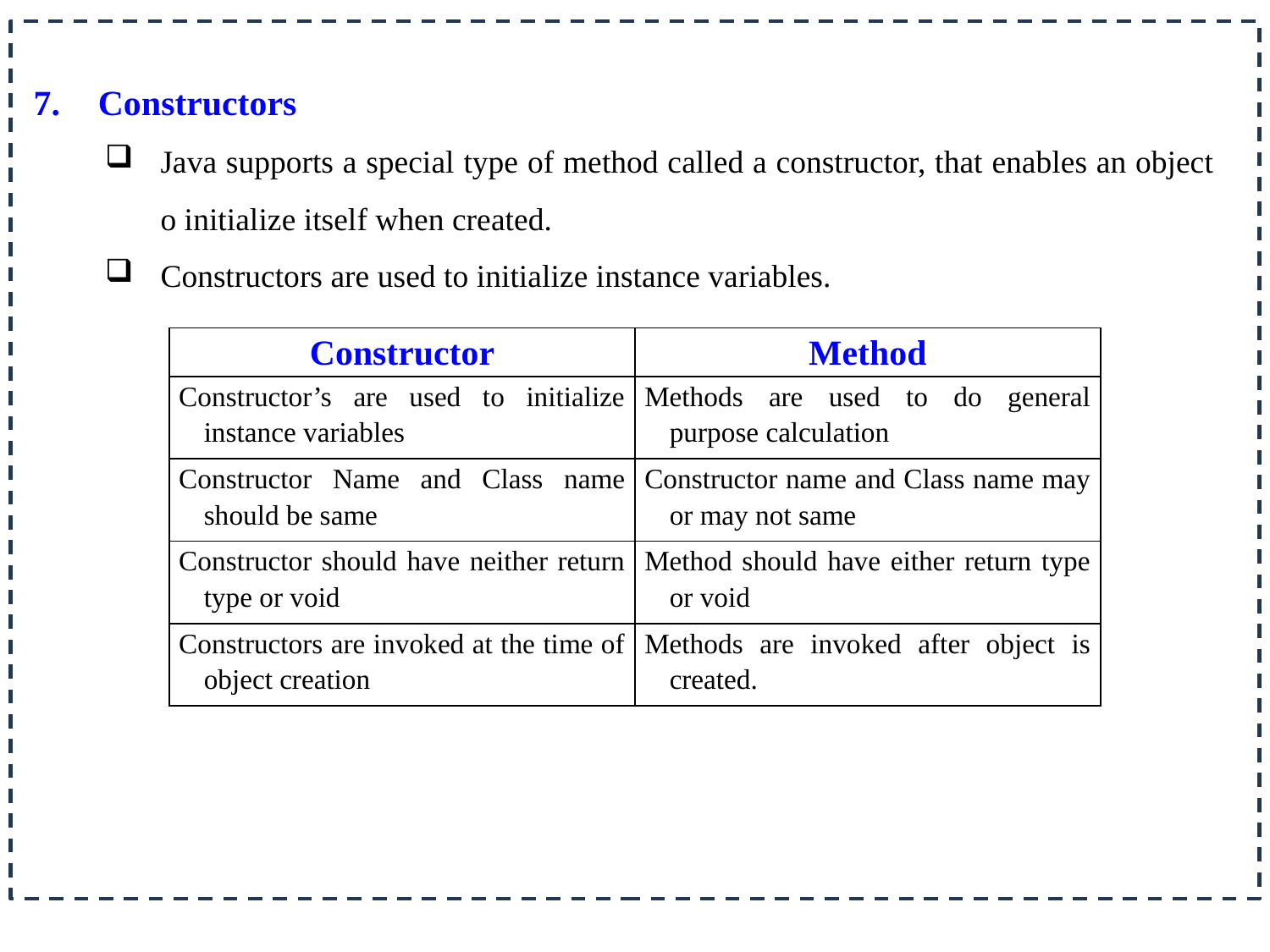

7. 	Constructors
Java supports a special type of method called a constructor, that enables an object o initialize itself when created.
Constructors are used to initialize instance variables.
| Constructor | Method |
| --- | --- |
| Constructor’s are used to initialize instance variables | Methods are used to do general purpose calculation |
| Constructor Name and Class name should be same | Constructor name and Class name may or may not same |
| Constructor should have neither return type or void | Method should have either return type or void |
| Constructors are invoked at the time of object creation | Methods are invoked after object is created. |